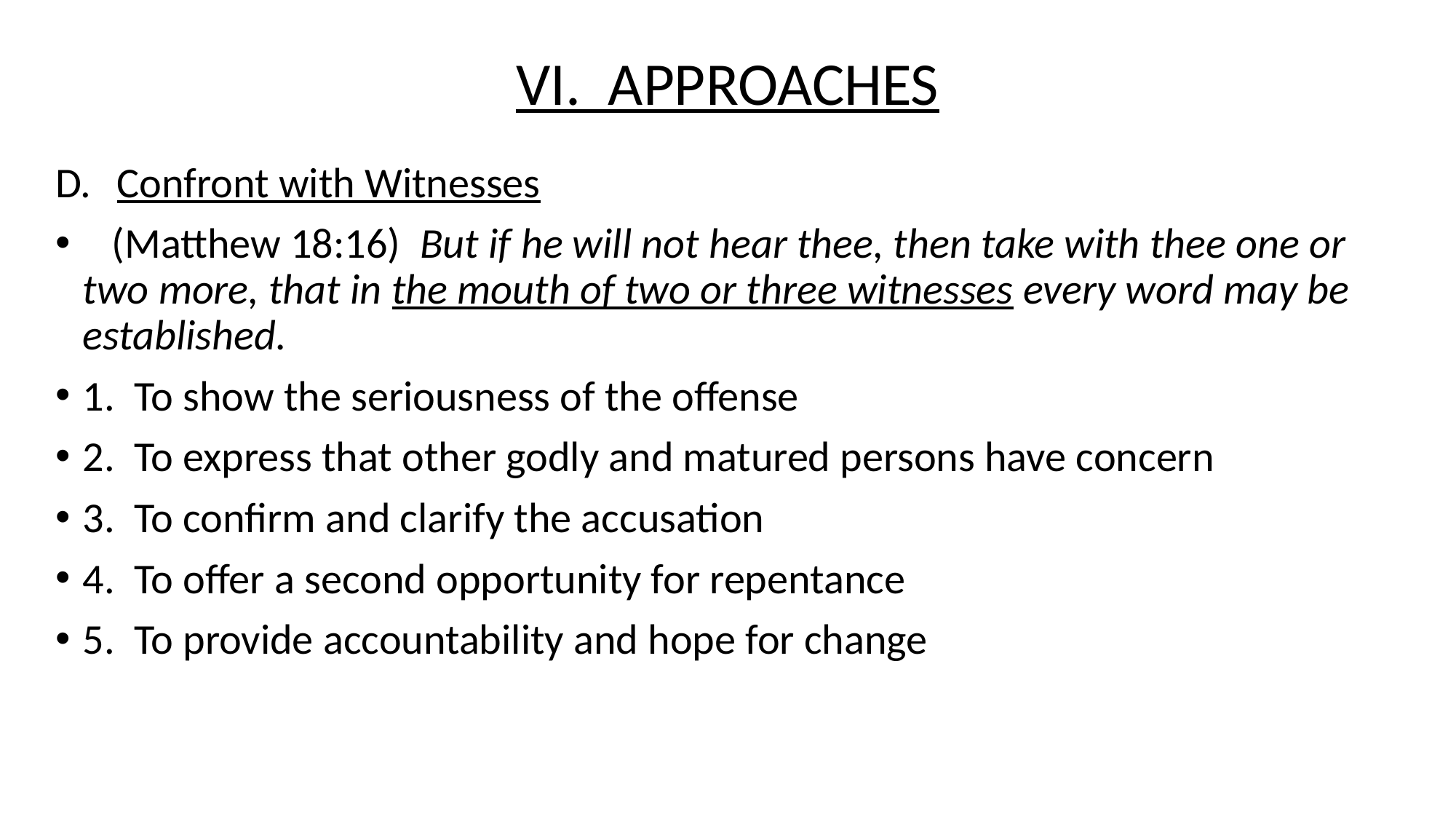

# VI.  APPROACHES
Confront with Witnesses
   (Matthew 18:16)  But if he will not hear thee, then take with thee one or two more, that in the mouth of two or three witnesses every word may be established.
1.  To show the seriousness of the offense
2.  To express that other godly and matured persons have concern
3.  To confirm and clarify the accusation
4.  To offer a second opportunity for repentance
5.  To provide accountability and hope for change